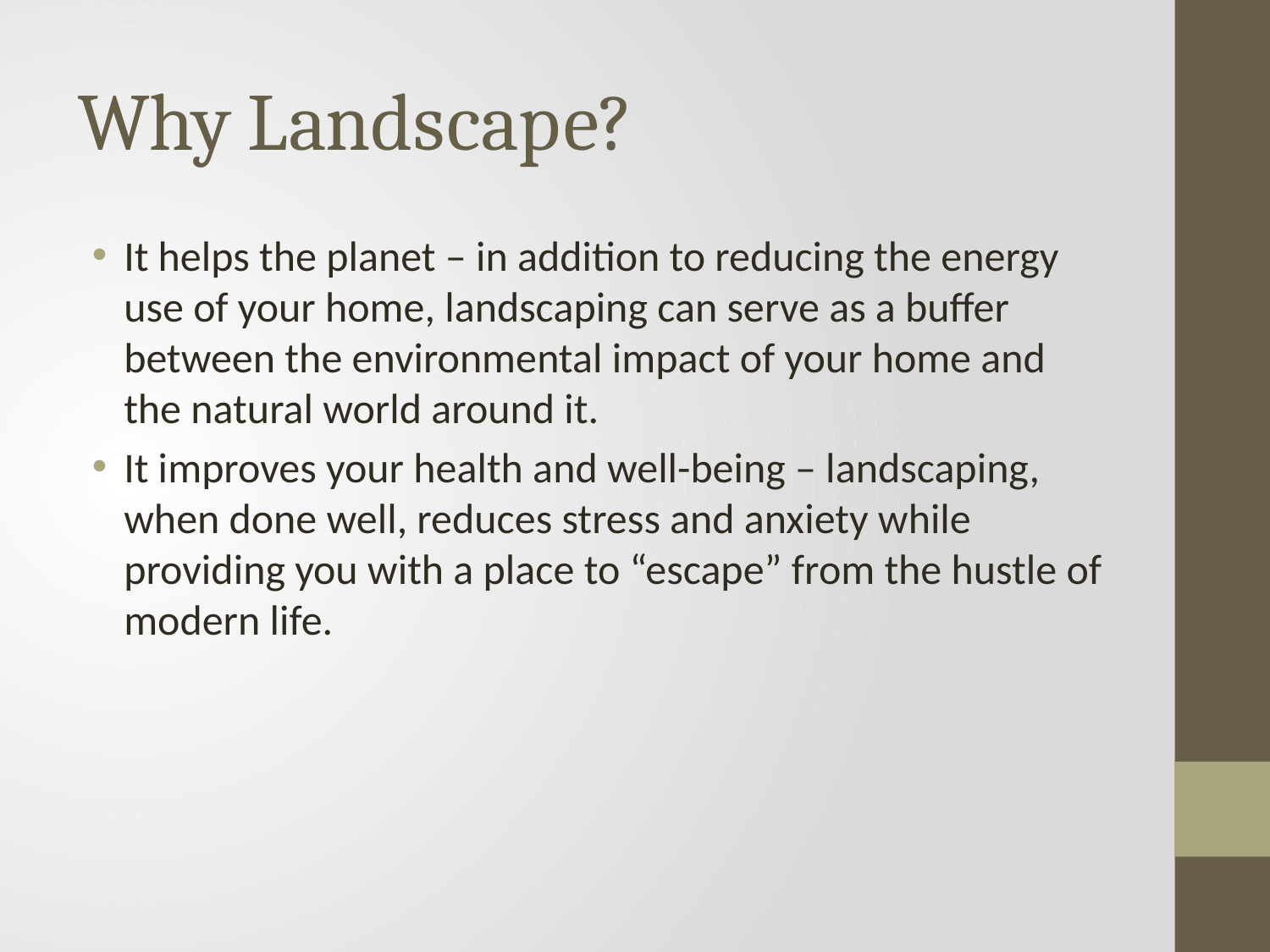

# Why Landscape?
It helps the planet – in addition to reducing the energy use of your home, landscaping can serve as a buffer between the environmental impact of your home and the natural world around it.
It improves your health and well-being – landscaping, when done well, reduces stress and anxiety while providing you with a place to “escape” from the hustle of modern life.